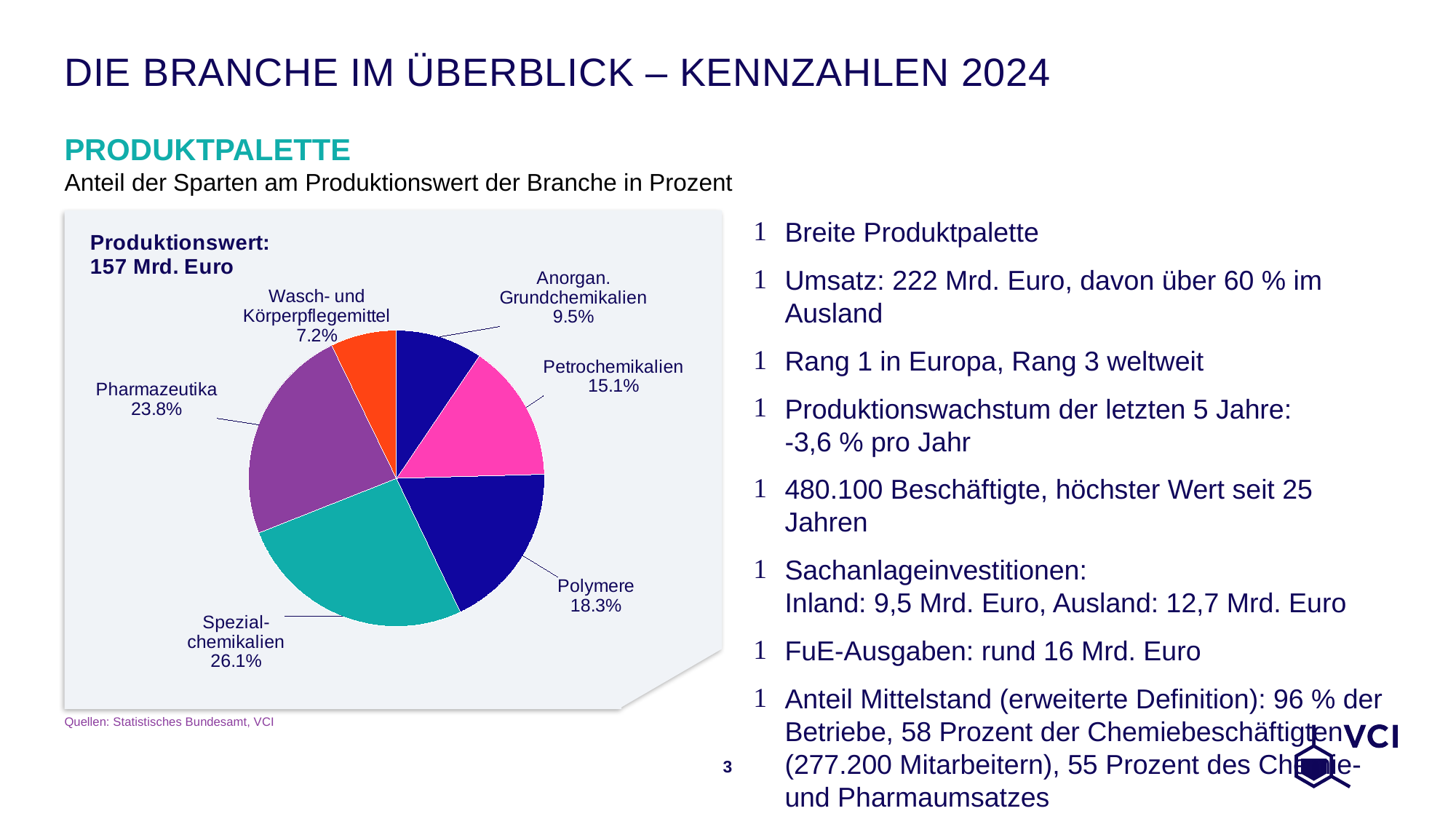

# Die Branche im Überblick – Kennzahlen 2024
PRODUKTPALETTE
Anteil der Sparten am Produktionswert der Branche in Prozent
Breite Produktpalette
Umsatz: 222 Mrd. Euro, davon über 60 % im Ausland
Rang 1 in Europa, Rang 3 weltweit
Produktionswachstum der letzten 5 Jahre:
-3,6 % pro Jahr
480.100 Beschäftigte, höchster Wert seit 25 Jahren
Sachanlageinvestitionen:
Inland: 9,5 Mrd. Euro, Ausland: 12,7 Mrd. Euro
FuE-Ausgaben: rund 16 Mrd. Euro
Anteil Mittelstand (erweiterte Definition): 96 % der Betriebe, 58 Prozent der Chemiebeschäftigten (277.200 Mitarbeitern), 55 Prozent des Chemie- und Pharmaumsatzes

### Chart

| Category | Produktionswert in Milliarden |
|---|---|
| Anorgan. Grundchemikalien | 14904.133 |
| Petrochemikalien | 23778.384 |
| Polymere | 28854.359 |
| Spezial-
chemikalien | 41129.138 |
| Pharmazeutika | 37450.811 |
| Wasch- und Körperpflegemittel | 11358.821 |
Quellen: Statistisches Bundesamt, VCI
3